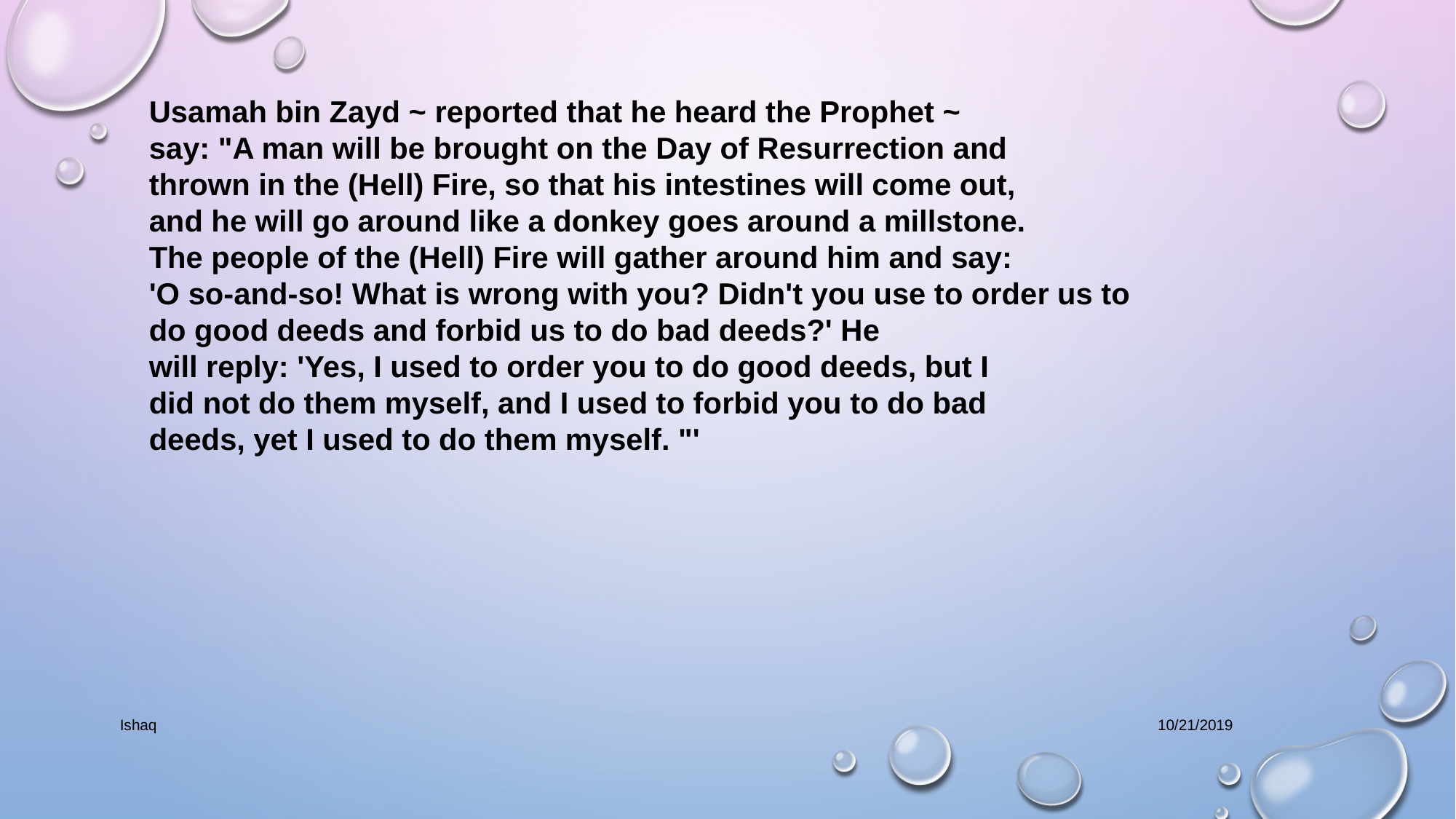

Usamah bin Zayd ~ reported that he heard the Prophet ~
say: "A man will be brought on the Day of Resurrection and
thrown in the (Hell) Fire, so that his intestines will come out,
and he will go around like a donkey goes around a millstone.
The people of the (Hell) Fire will gather around him and say:
'O so-and-so! What is wrong with you? Didn't you use to order us to do good deeds and forbid us to do bad deeds?' He
will reply: 'Yes, I used to order you to do good deeds, but I
did not do them myself, and I used to forbid you to do bad
deeds, yet I used to do them myself. "'
Ishaq
10/21/2019